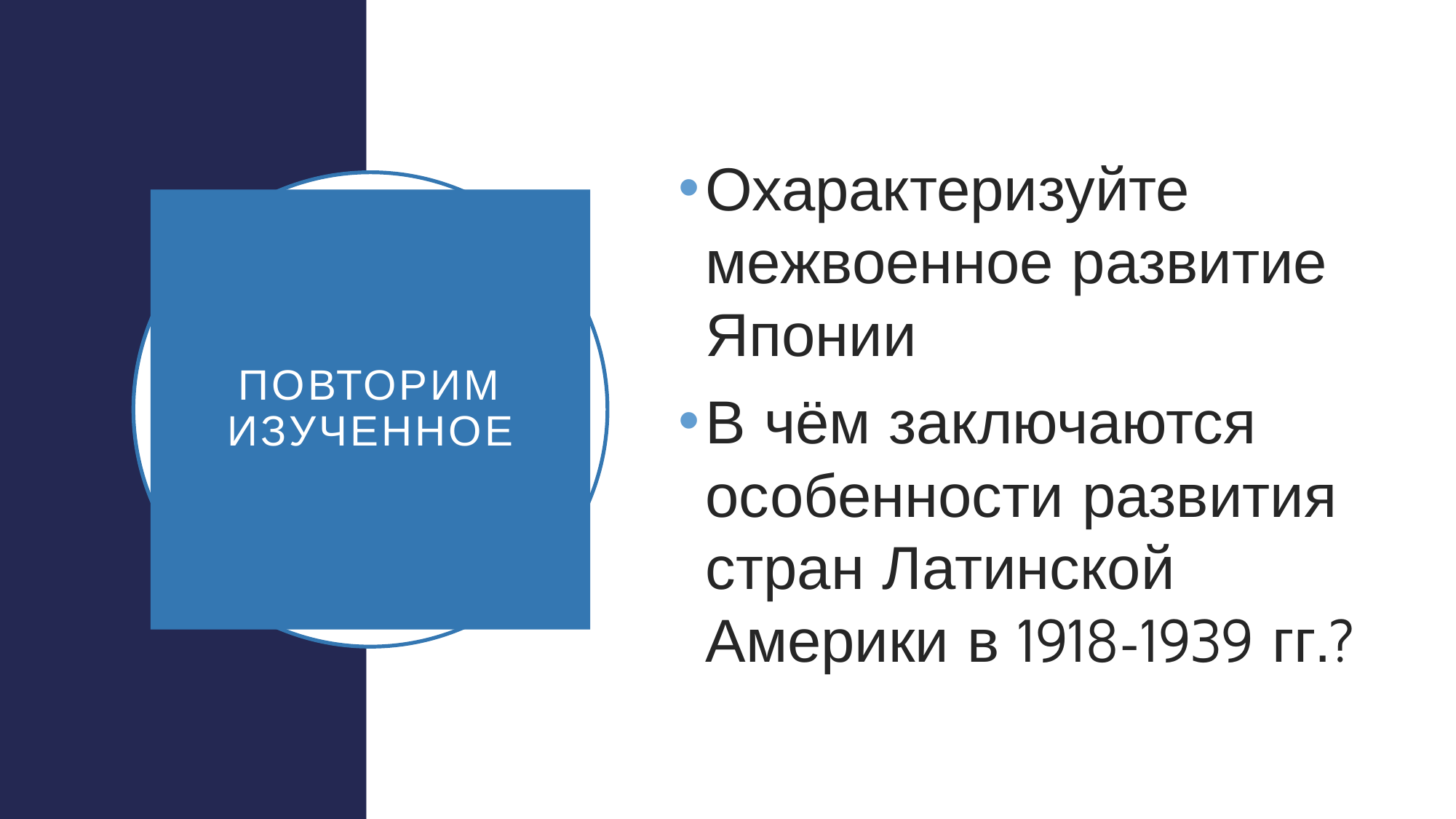

Охарактеризуйте межвоенное развитие Японии
В чём заключаются особенности развития стран Латинской Америки в 1918-1939 гг.?

# Повторим изученное